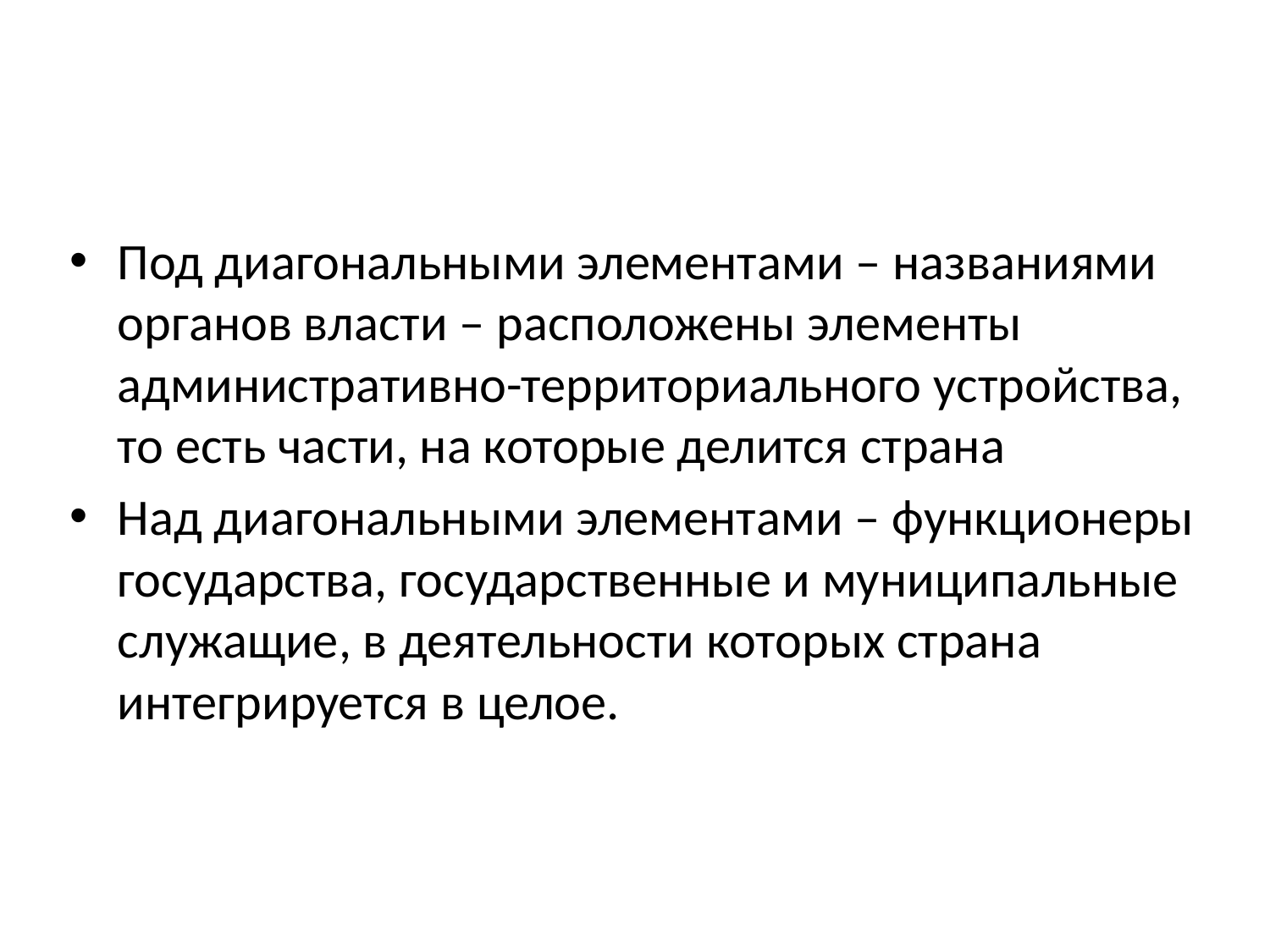

Под диагональными элементами – названиями органов власти – расположены элементы административно-территориального устройства, то есть части, на которые делится страна
Над диагональными элементами – функционеры государства, государственные и муниципальные служащие, в деятельности которых страна интегрируется в целое.